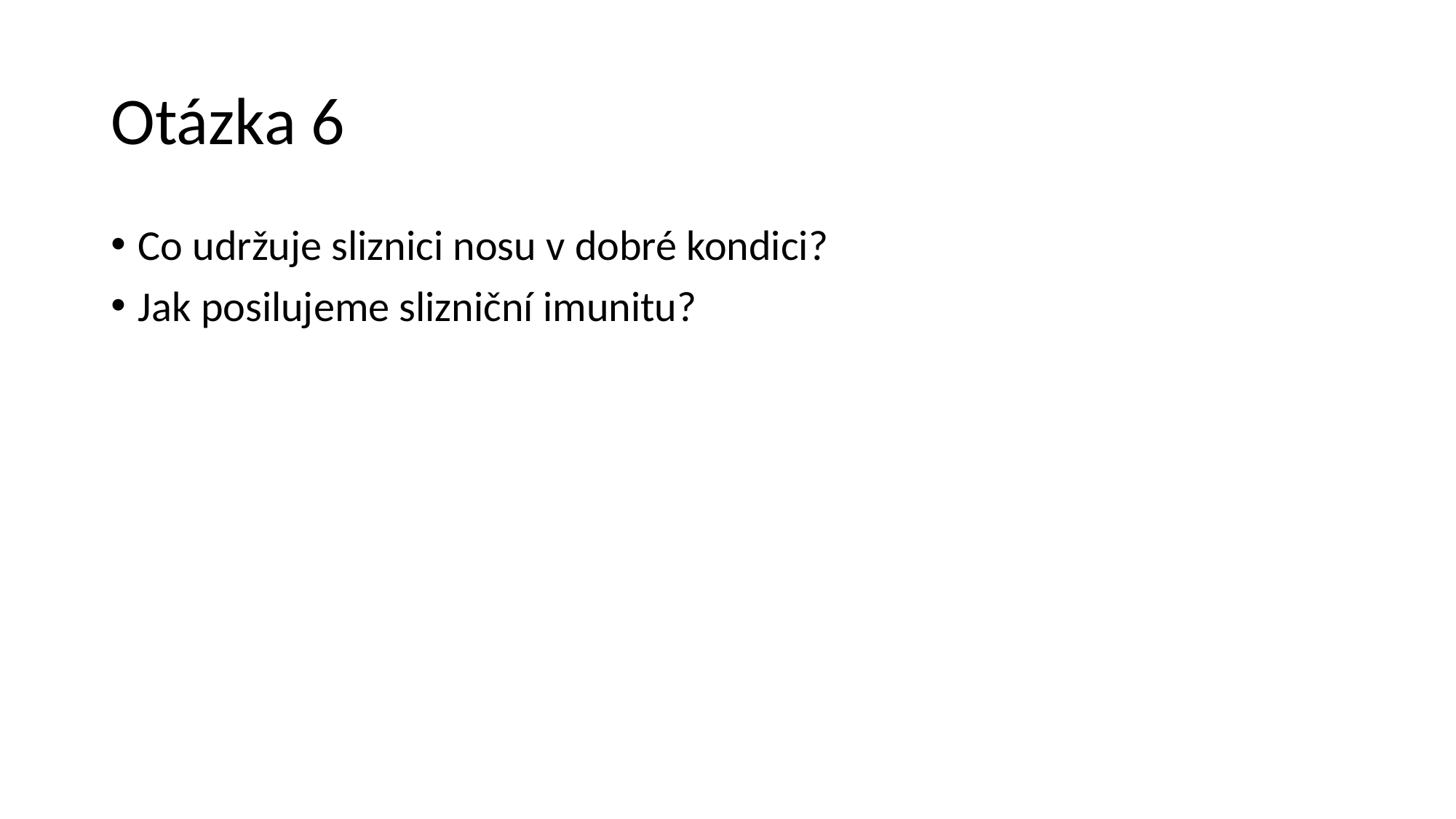

# Otázka 6
Co udržuje sliznici nosu v dobré kondici?
Jak posilujeme slizniční imunitu?